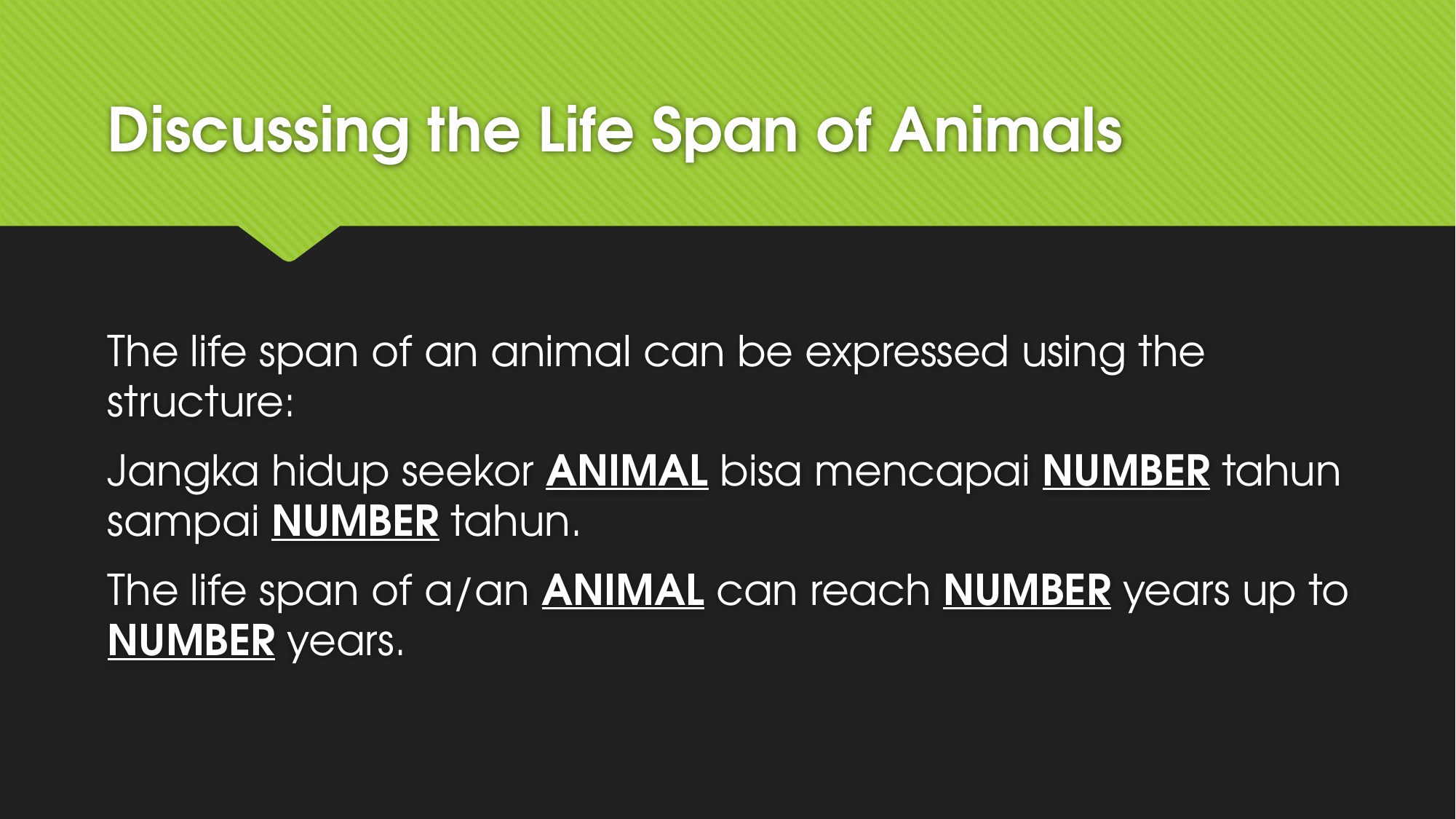

# Discussing the Life Span of Animals
The life span of an animal can be expressed using the structure:
Jangka hidup seekor ANIMAL bisa mencapai NUMBER tahun sampai NUMBER tahun.
The life span of a/an ANIMAL can reach NUMBER years up to NUMBER years.